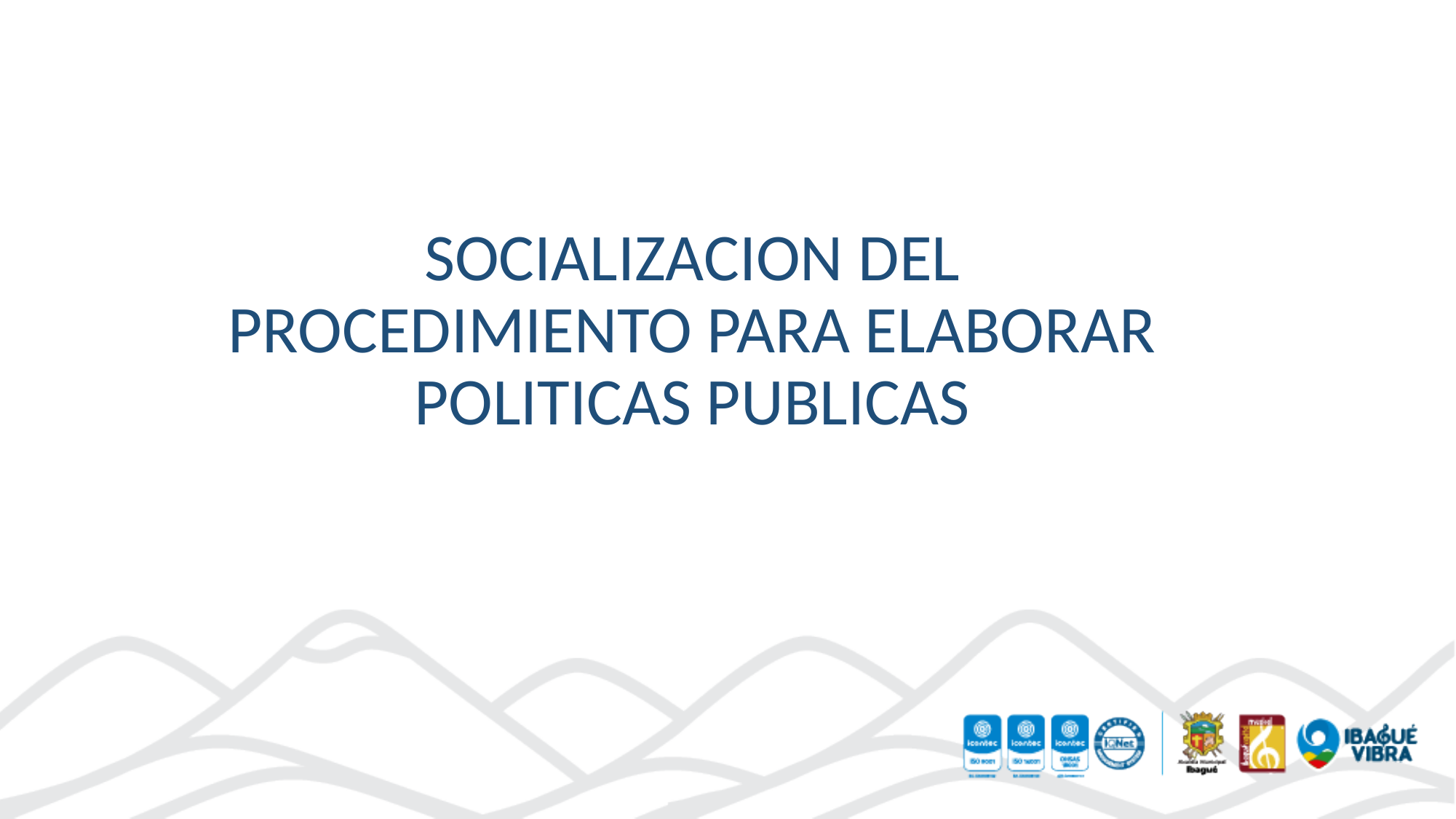

# SOCIALIZACION DEL PROCEDIMIENTO PARA ELABORAR POLITICAS PUBLICAS